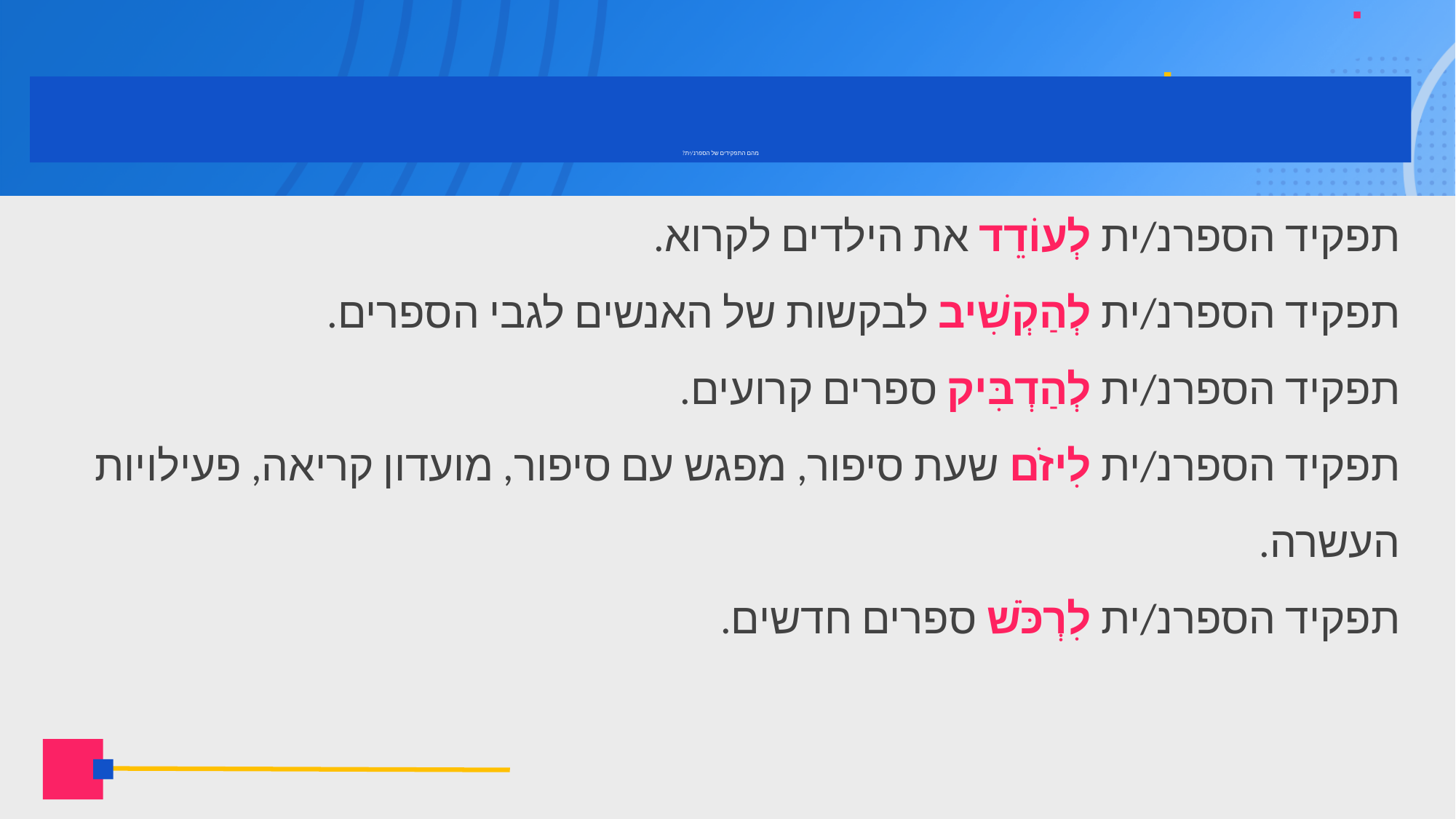

# מהם התפקידים של הספרנ/ית?
תפקיד הספרנ/ית לְעוֹדֵד את הילדים לקרוא.
תפקיד הספרנ/ית לְהַקְשִׁיב לבקשות של האנשים לגבי הספרים.
תפקיד הספרנ/ית לְהַדְבִּיק ספרים קרועים.
תפקיד הספרנ/ית לִיזֹם שעת סיפור, מפגש עם סיפור, מועדון קריאה, פעילויות העשרה.
תפקיד הספרנ/ית לִרְכֹּשׁ ספרים חדשים.